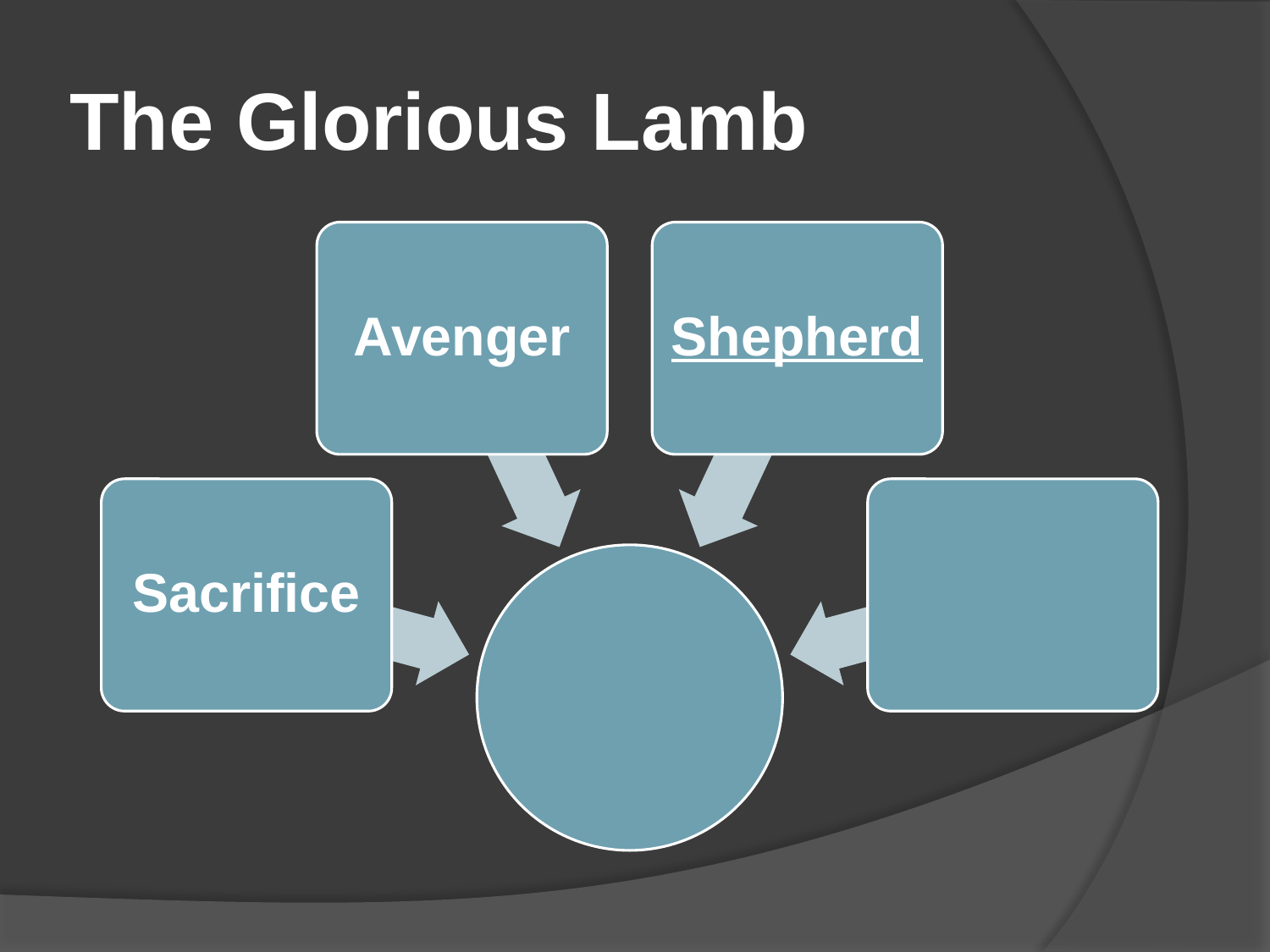

# The Glorious Lamb

Sacrifice
Avenger
Shepherd